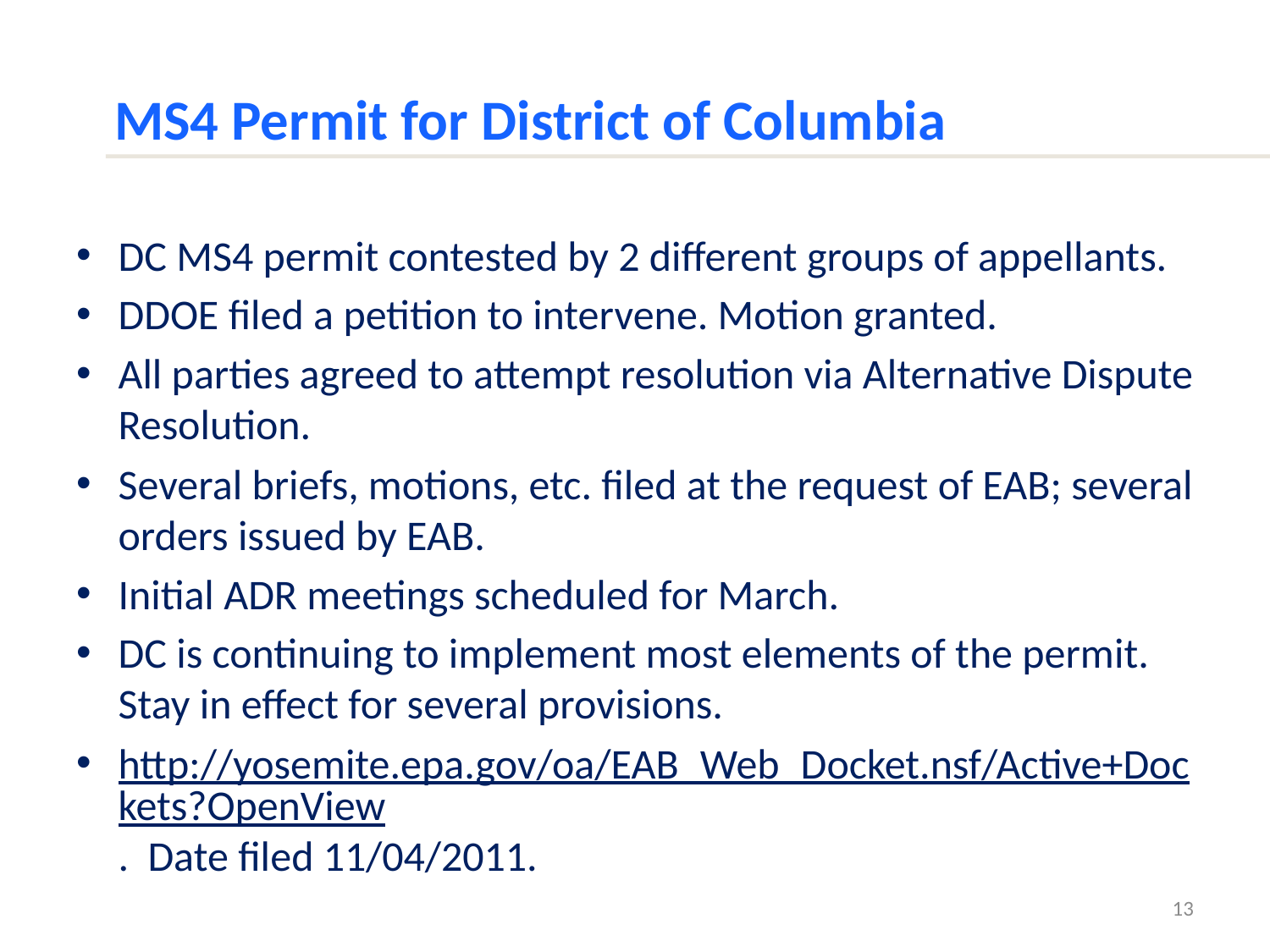

# MS4 Permit for District of Columbia

DC MS4 permit contested by 2 different groups of appellants.
DDOE filed a petition to intervene. Motion granted.
All parties agreed to attempt resolution via Alternative Dispute Resolution.
Several briefs, motions, etc. filed at the request of EAB; several orders issued by EAB.
Initial ADR meetings scheduled for March.
DC is continuing to implement most elements of the permit. Stay in effect for several provisions.
http://yosemite.epa.gov/oa/EAB_Web_Docket.nsf/Active+Dockets?OpenView.  Date filed 11/04/2011.
13